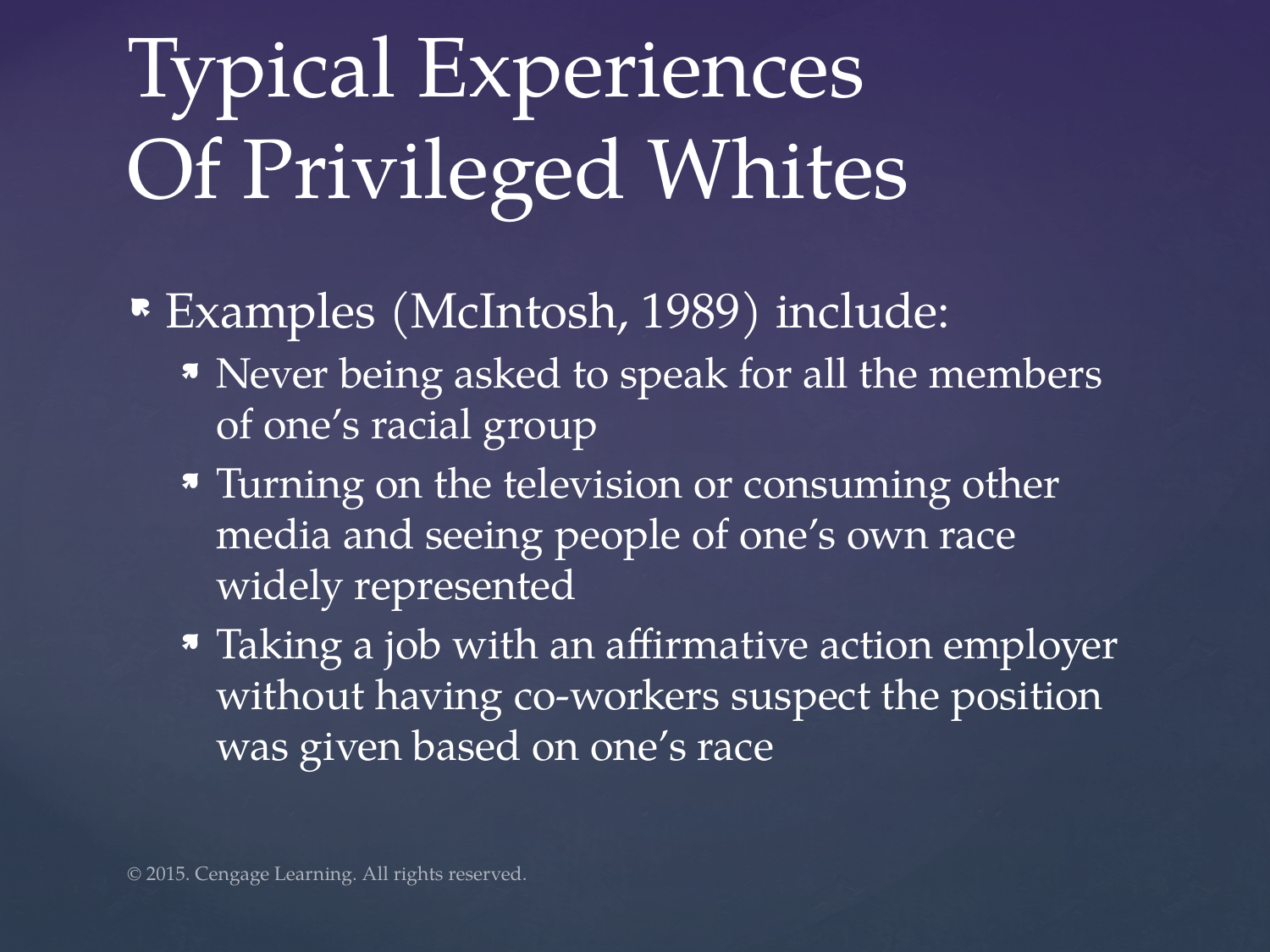

# Typical Experiences Of Privileged Whites
Examples (McIntosh, 1989) include:
Never being asked to speak for all the members of one’s racial group
Turning on the television or consuming other media and seeing people of one’s own race widely represented
Taking a job with an affirmative action employer without having co-workers suspect the position was given based on one’s race
© 2015. Cengage Learning. All rights reserved.